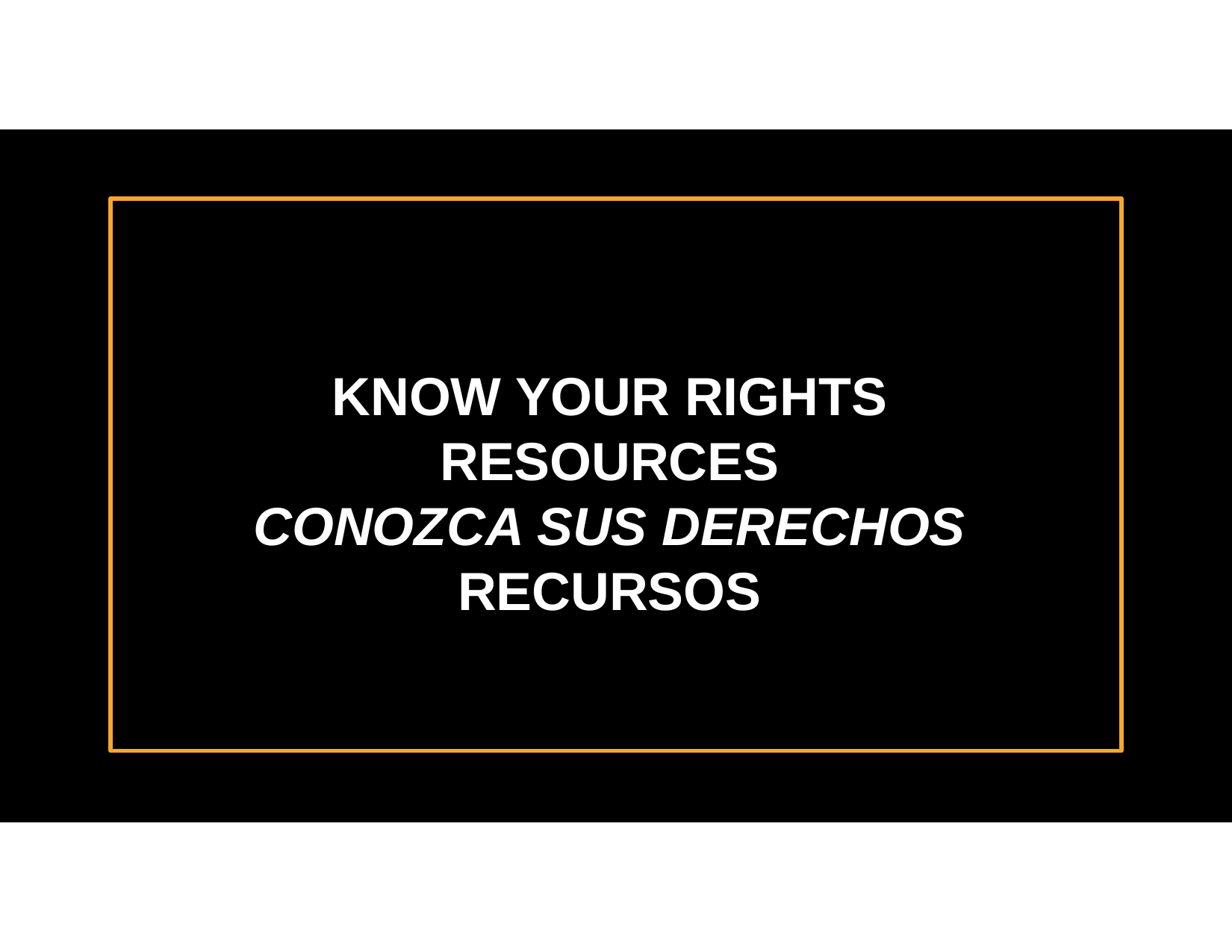

KNOW YOUR RIGHTS
RESOURCES
CONOZCA SUS DERECHOS
RECURSOS